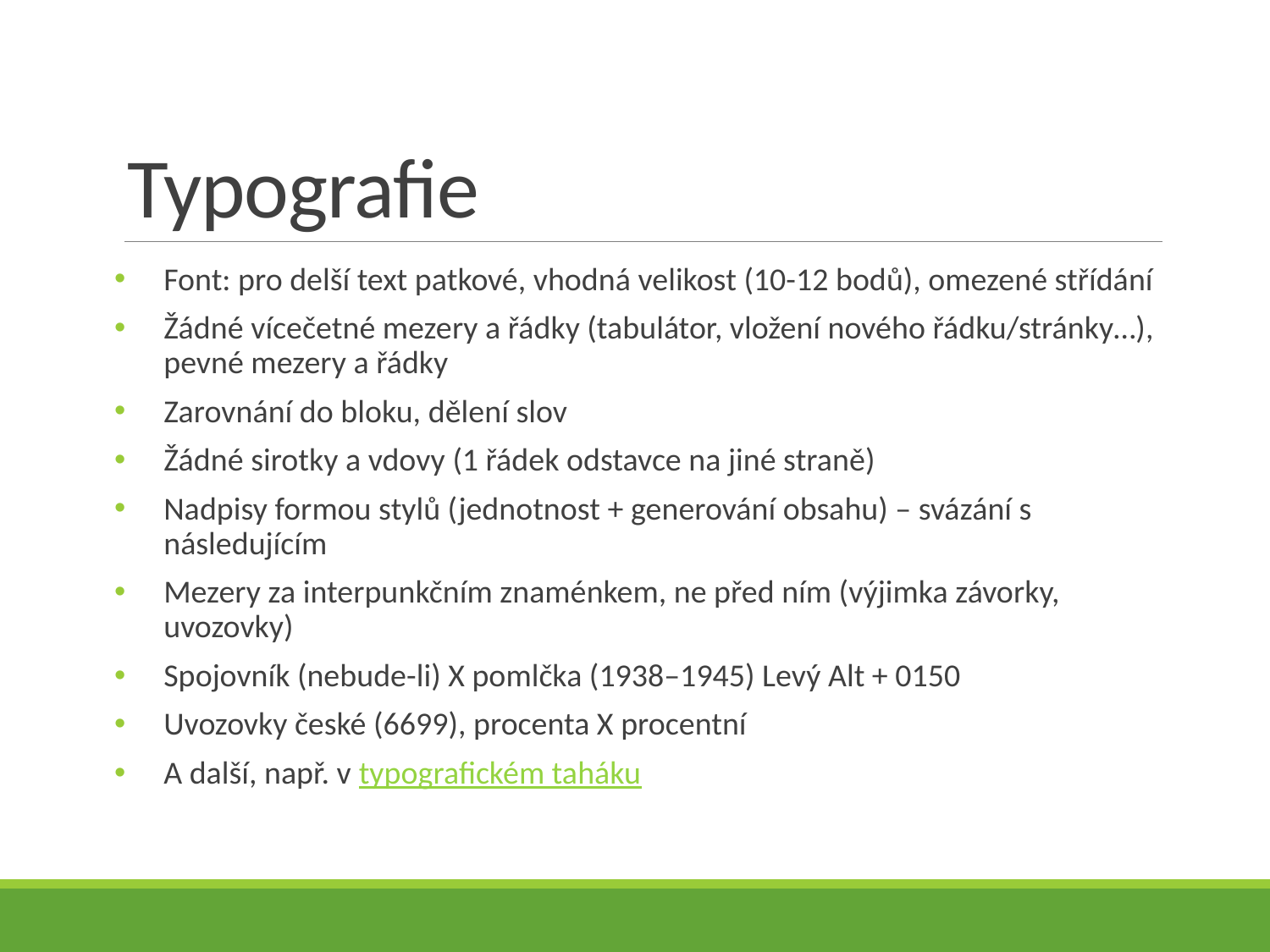

# Typografie
Font: pro delší text patkové, vhodná velikost (10-12 bodů), omezené střídání
Žádné vícečetné mezery a řádky (tabulátor, vložení nového řádku/stránky…), pevné mezery a řádky
Zarovnání do bloku, dělení slov
Žádné sirotky a vdovy (1 řádek odstavce na jiné straně)
Nadpisy formou stylů (jednotnost + generování obsahu) – svázání s následujícím
Mezery za interpunkčním znaménkem, ne před ním (výjimka závorky, uvozovky)
Spojovník (nebude-li) X pomlčka (1938–1945) Levý Alt + 0150
Uvozovky české (6699), procenta X procentní
A další, např. v typografickém taháku